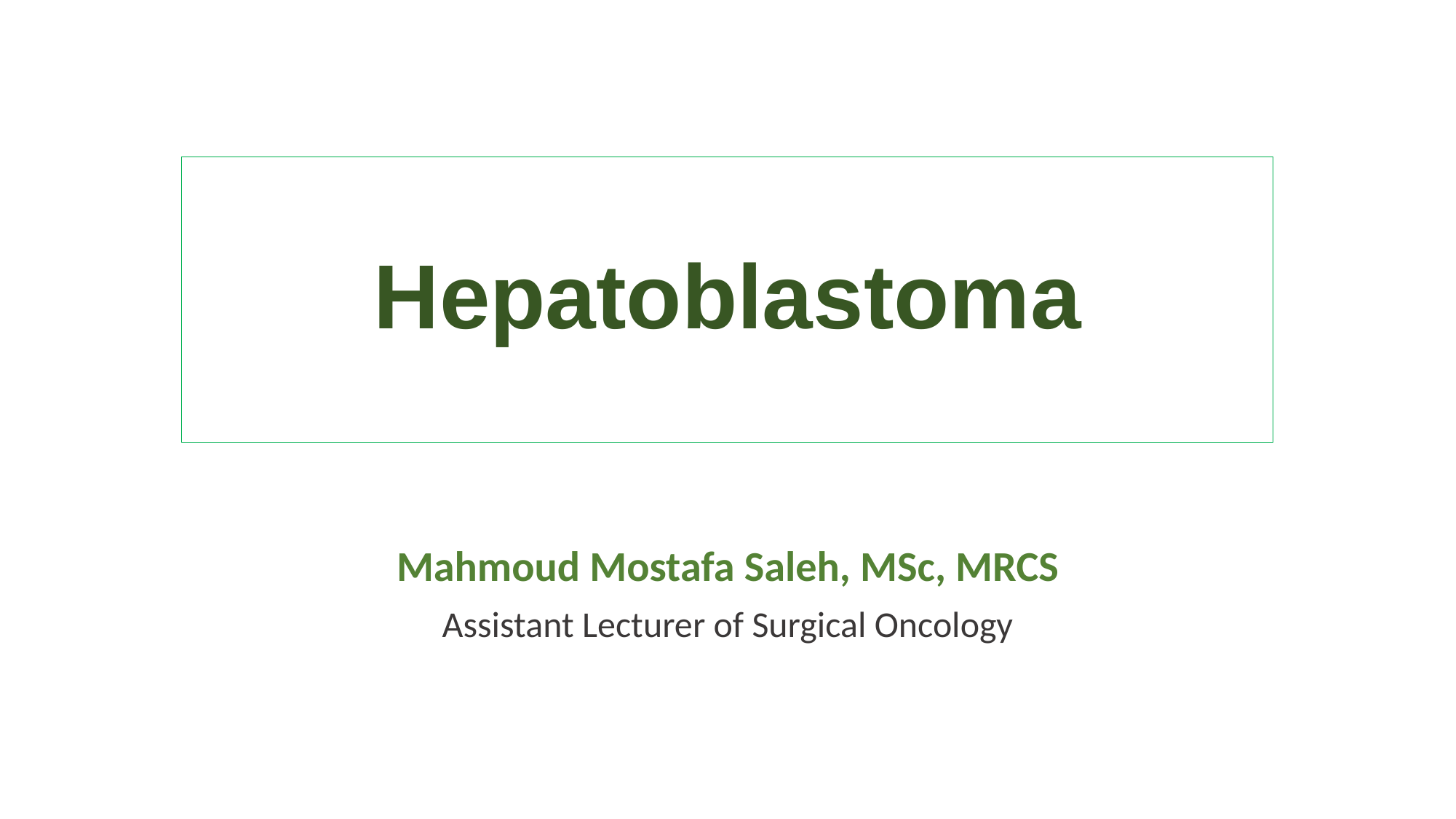

# Hepatoblastoma
Mahmoud Mostafa Saleh, MSc, MRCS
Assistant Lecturer of Surgical Oncology